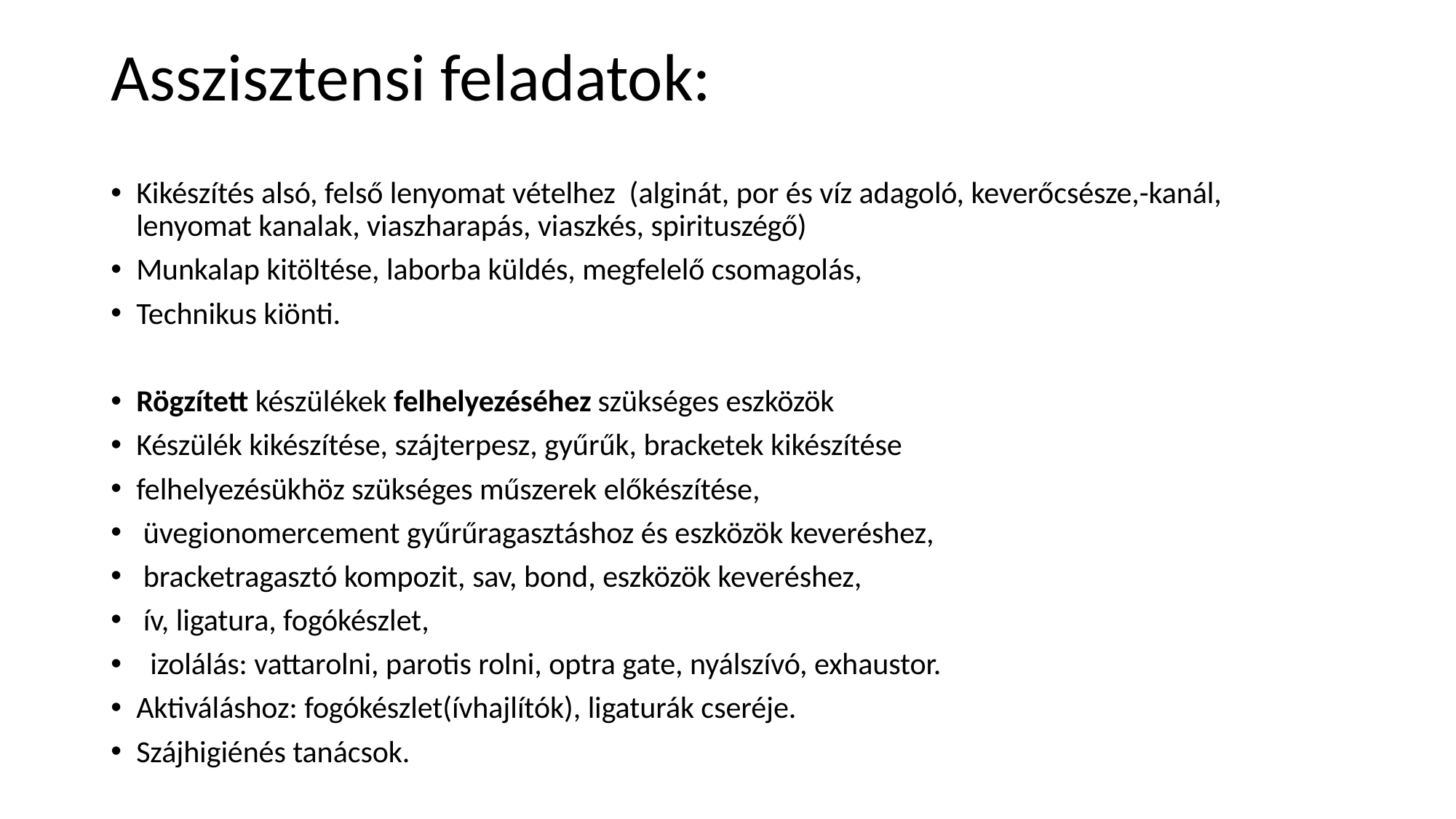

# Asszisztensi feladatok:
Kikészítés alsó, felső lenyomat vételhez  (alginát, por és víz adagoló, keverőcsésze,-kanál,  lenyomat kanalak, viaszharapás, viaszkés, spirituszégő)
Munkalap kitöltése, laborba küldés, megfelelő csomagolás,
Technikus kiönti.

Rögzített készülékek felhelyezéséhez szükséges eszközök
Készülék kikészítése, szájterpesz, gyűrűk, bracketek kikészítése
felhelyezésükhöz szükséges műszerek előkészítése,
 üvegionomercement gyűrűragasztáshoz és eszközök keveréshez,
 bracketragasztó kompozit, sav, bond, eszközök keveréshez,
 ív, ligatura, fogókészlet,
  izolálás: vattarolni, parotis rolni, optra gate, nyálszívó, exhaustor.
Aktiváláshoz: fogókészlet(ívhajlítók), ligaturák cseréje.
Szájhigiénés tanácsok.